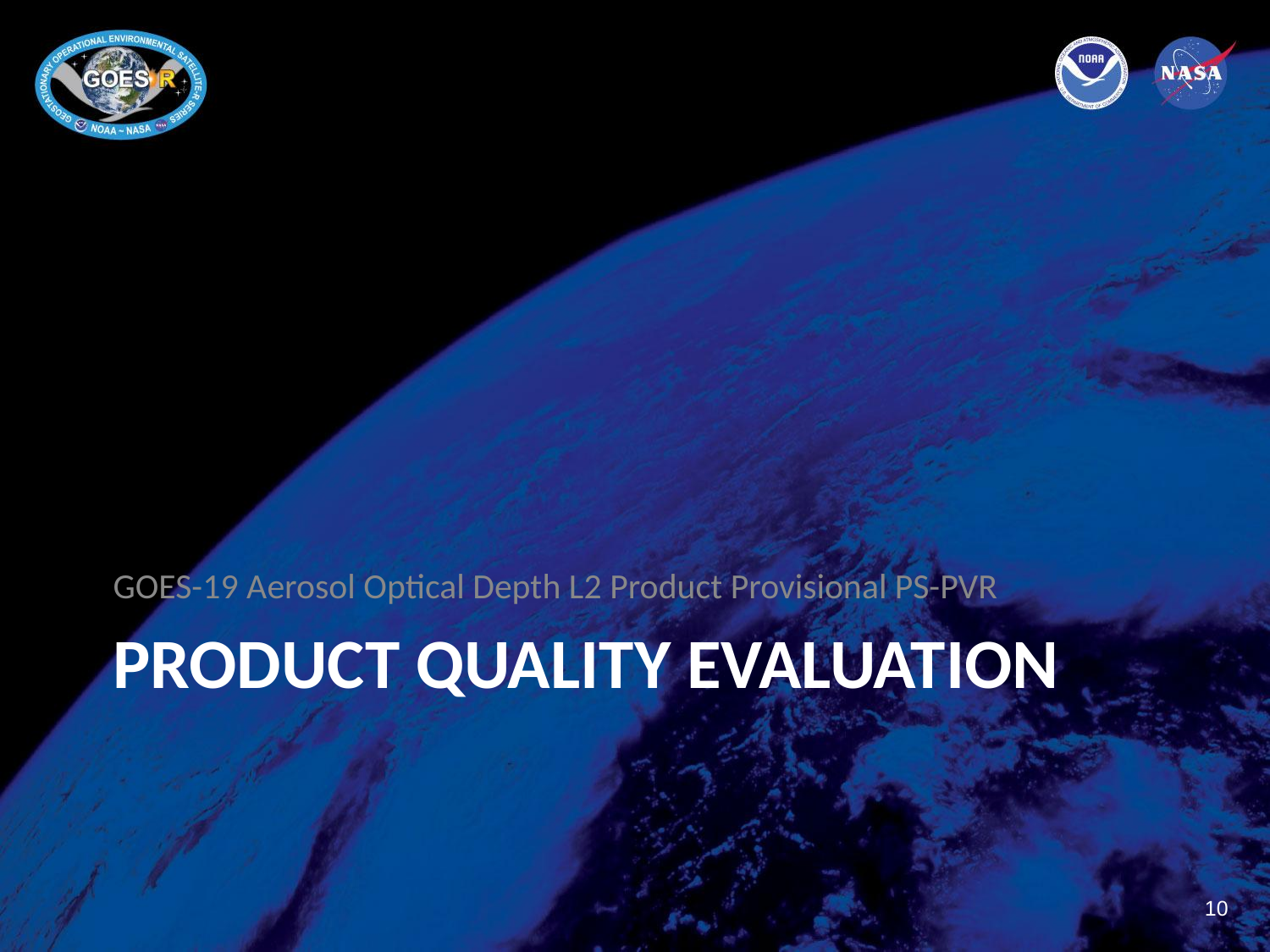

GOES-19 Aerosol Optical Depth L2 Product Provisional PS-PVR
# PRODUCT QUALITY EVALUATION
10